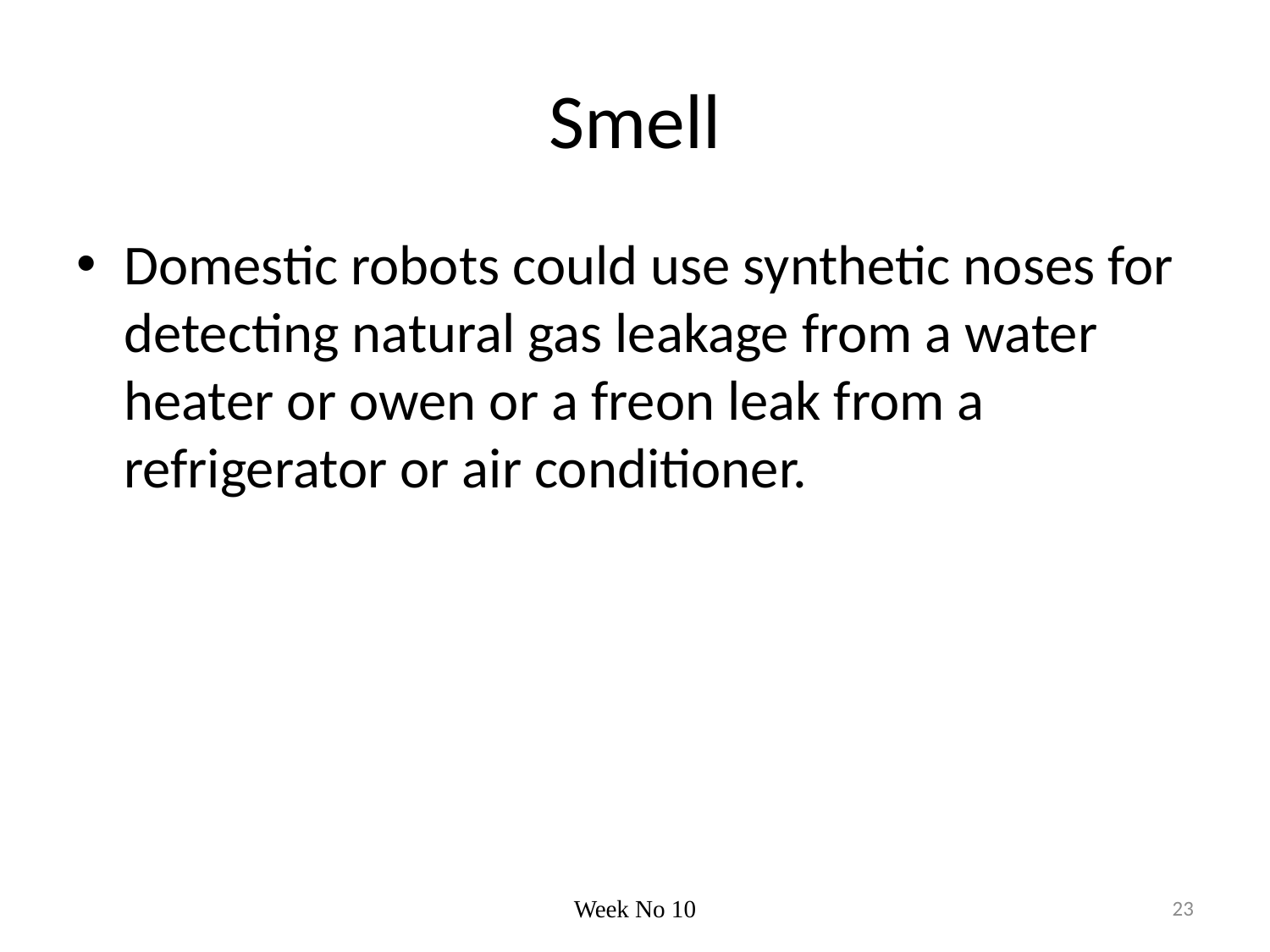

# Smell
Domestic robots could use synthetic noses for detecting natural gas leakage from a water heater or owen or a freon leak from a refrigerator or air conditioner.
Week No 10
23